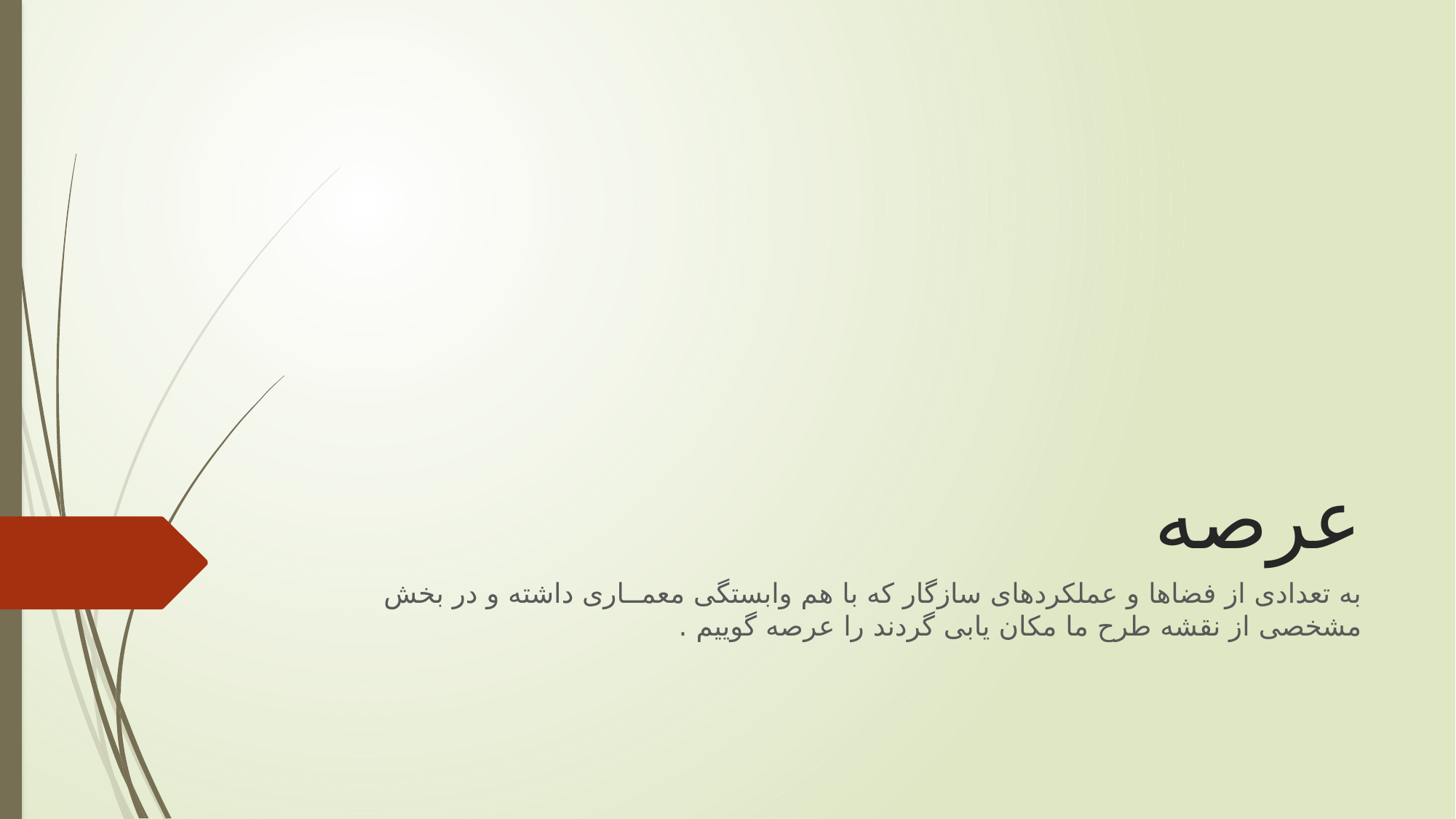

# عرصه
به تعدادی از فضاها و عملکردهای سازگار که با هم وابستگی معمــاری داشته و در بخش مشخصی از نقشه طرح ما مکان یابی گردند را عرصه گوییم .